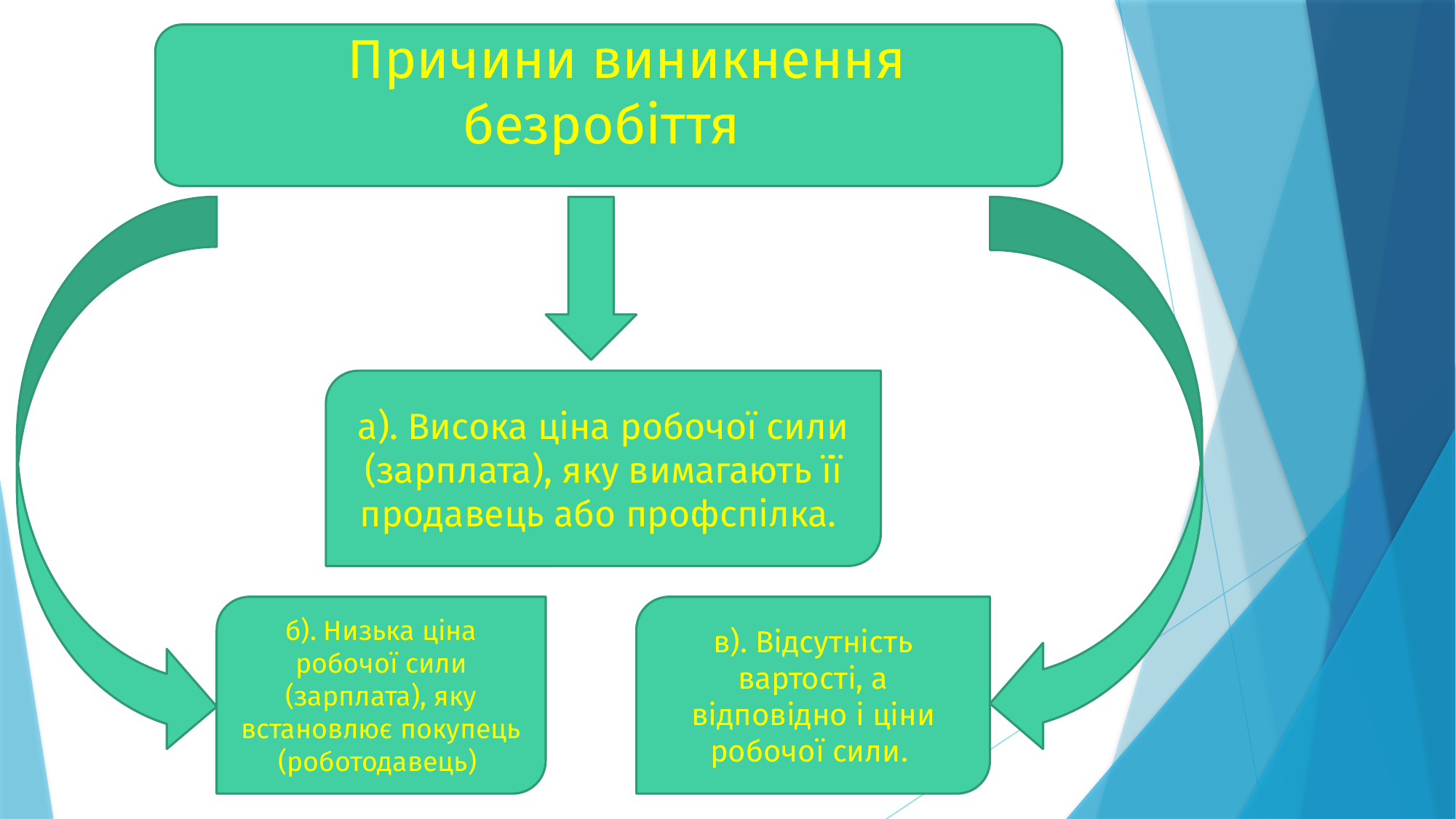

Причини виникнення безробіття

а). Висока ціна робочої сили (зарплата), яку вимагають її продавець або профспілка.
б). Низька ціна робочої сили (зарплата), яку встановлює покупець (роботодавець)
в). Відсутність вартості, а відповідно і ціни робочої сили.